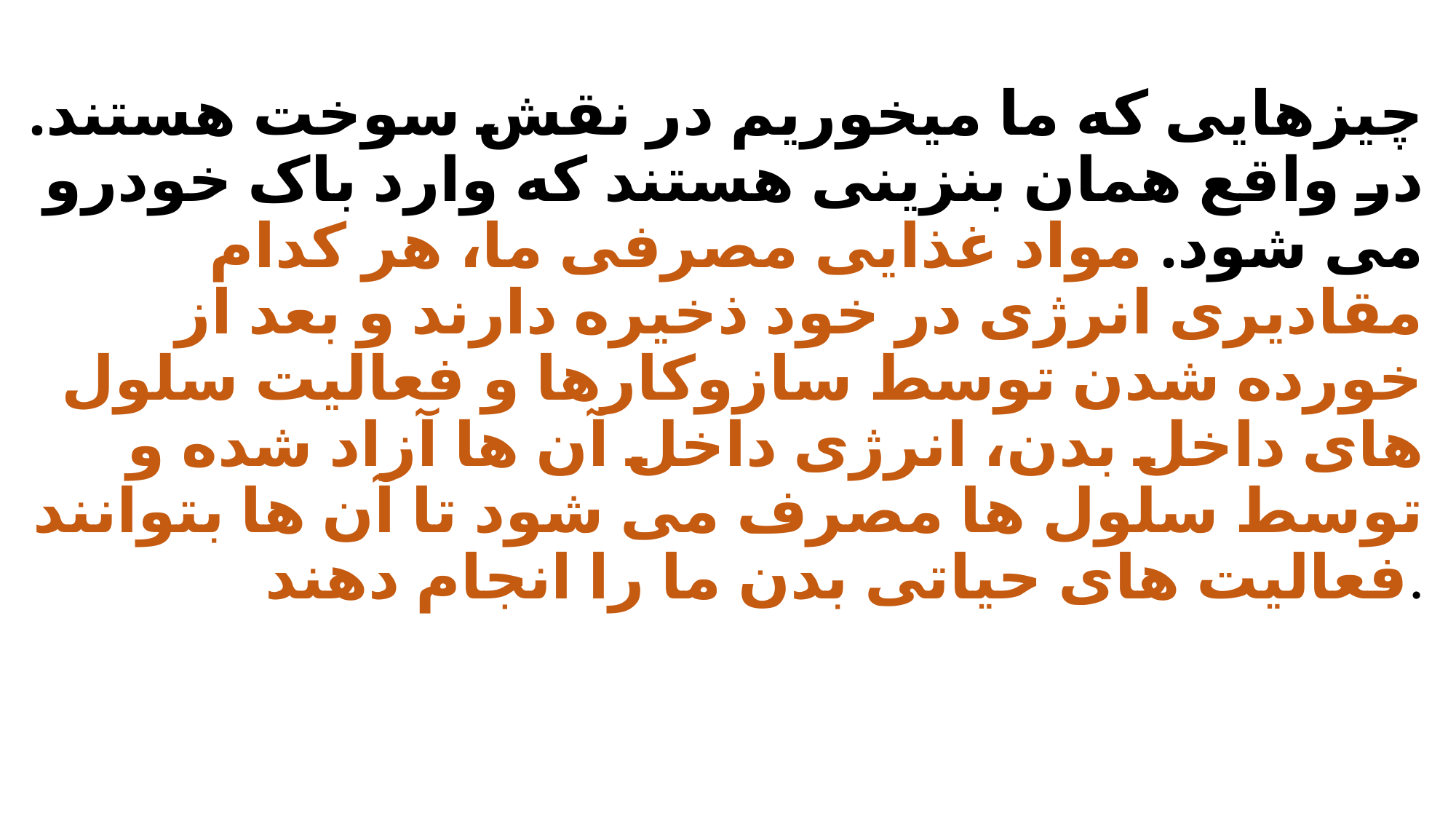

# چیزهایی که ما میخوریم در نقش سوخت هستند. در واقع همان بنزینی هستند که وارد باک خودرو می شود. مواد غذایی مصرفی ما، هر کدام مقادیری انرژی در خود ذخیره دارند و بعد از خورده شدن توسط سازوکارها و فعالیت سلول های داخل بدن، انرژی داخل آن ها آزاد شده و توسط سلول ها مصرف می شود تا آن ها بتوانند فعالیت های حیاتی بدن ما را انجام دهند.